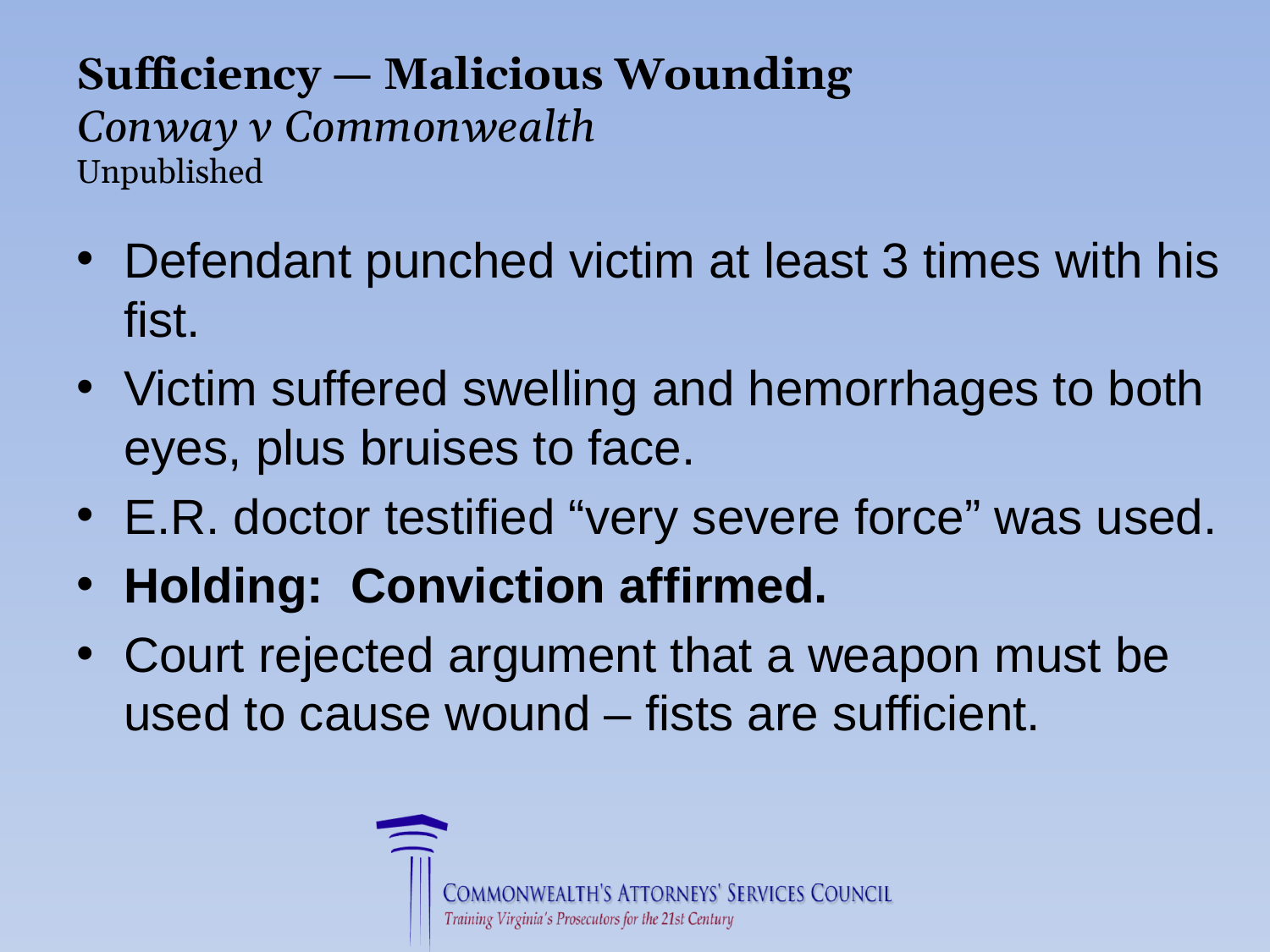

# Sufficiency — Malicious Wounding Conway v Commonwealth Unpublished
Defendant punched victim at least 3 times with his fist.
Victim suffered swelling and hemorrhages to both eyes, plus bruises to face.
E.R. doctor testified “very severe force” was used.
Holding:  Conviction affirmed.
Court rejected argument that a weapon must be used to cause wound – fists are sufficient.